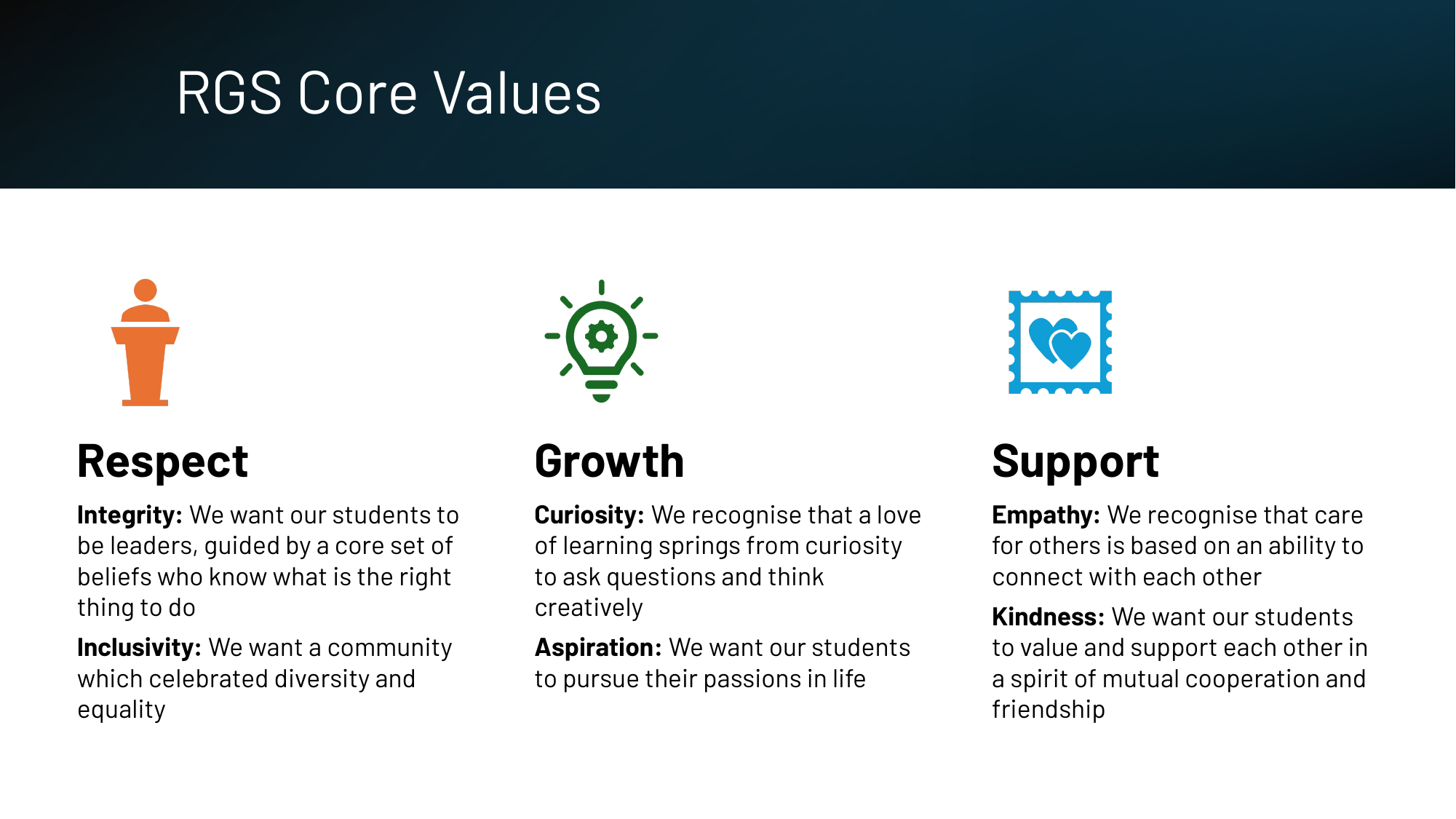

# RGS Core Values
Respect
Integrity: We want our students to be leaders, guided by a core set of beliefs who know what is the right thing to do
Inclusivity: We want a community which celebrated diversity and equality
Growth
Curiosity: We recognise that a love of learning springs from curiosity to ask questions and think creatively
Aspiration: We want our students to pursue their passions in life
Support
Empathy: We recognise that care for others is based on an ability to connect with each other
Kindness: We want our students to value and support each other in a spirit of mutual cooperation and friendship